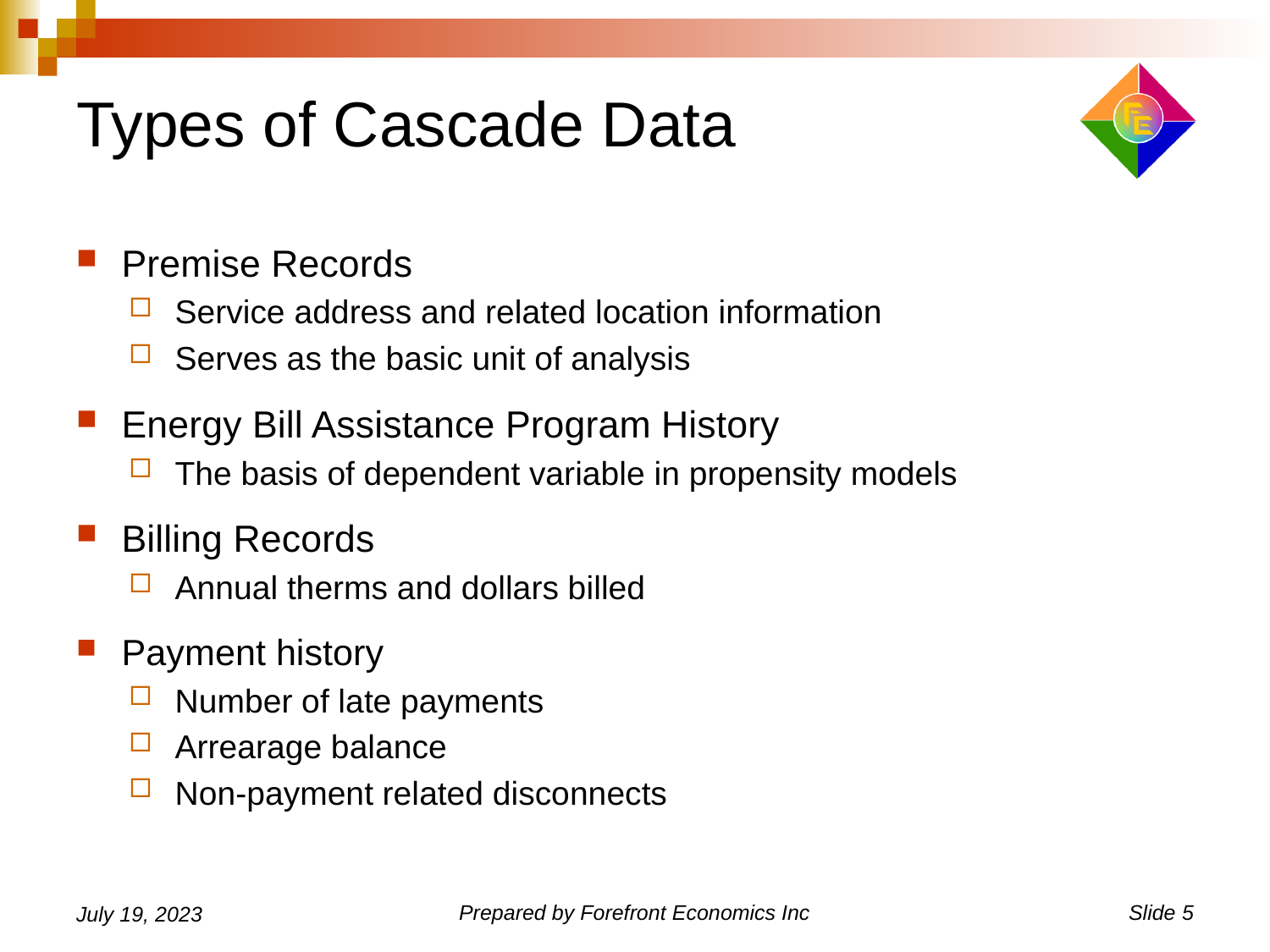

# Types of Cascade Data
Premise Records
Service address and related location information
Serves as the basic unit of analysis
Energy Bill Assistance Program History
The basis of dependent variable in propensity models
Billing Records
Annual therms and dollars billed
Payment history
Number of late payments
Arrearage balance
Non-payment related disconnects
July 19, 2023
Prepared by Forefront Economics Inc
Slide 5